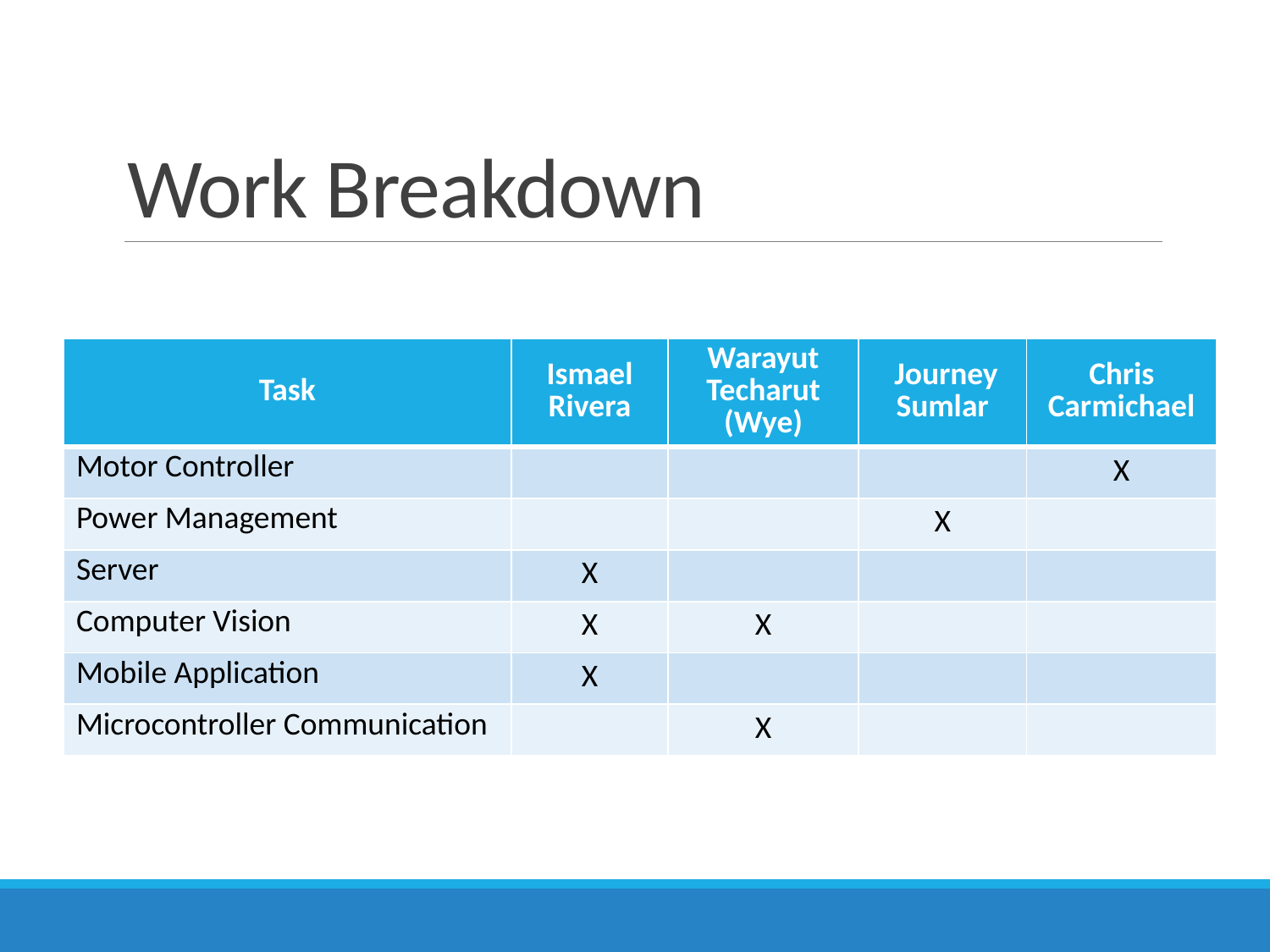

# Work Breakdown
| Task | Ismael Rivera | Warayut Techarut (Wye) | Journey Sumlar | Chris Carmichael |
| --- | --- | --- | --- | --- |
| Motor Controller |  |  |  | X |
| Power Management |  |  | X |  |
| Server | X |  |  |  |
| Computer Vision | X | X |  |  |
| Mobile Application | X |  |  |  |
| Microcontroller Communication |  | X |  |  |